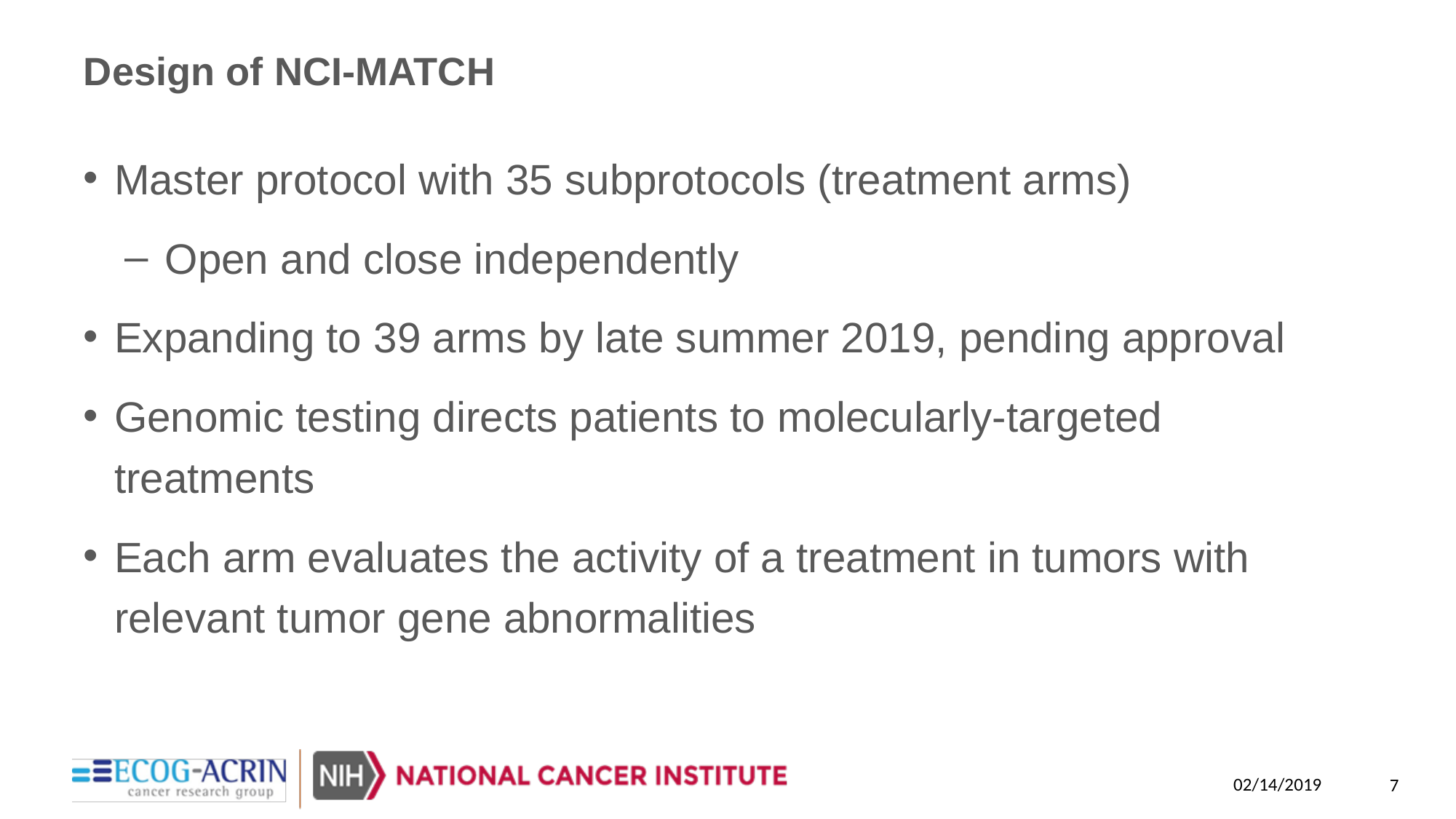

# Design of NCI-MATCH
Master protocol with 35 subprotocols (treatment arms)
Open and close independently
Expanding to 39 arms by late summer 2019, pending approval
Genomic testing directs patients to molecularly-targeted treatments
Each arm evaluates the activity of a treatment in tumors with relevant tumor gene abnormalities